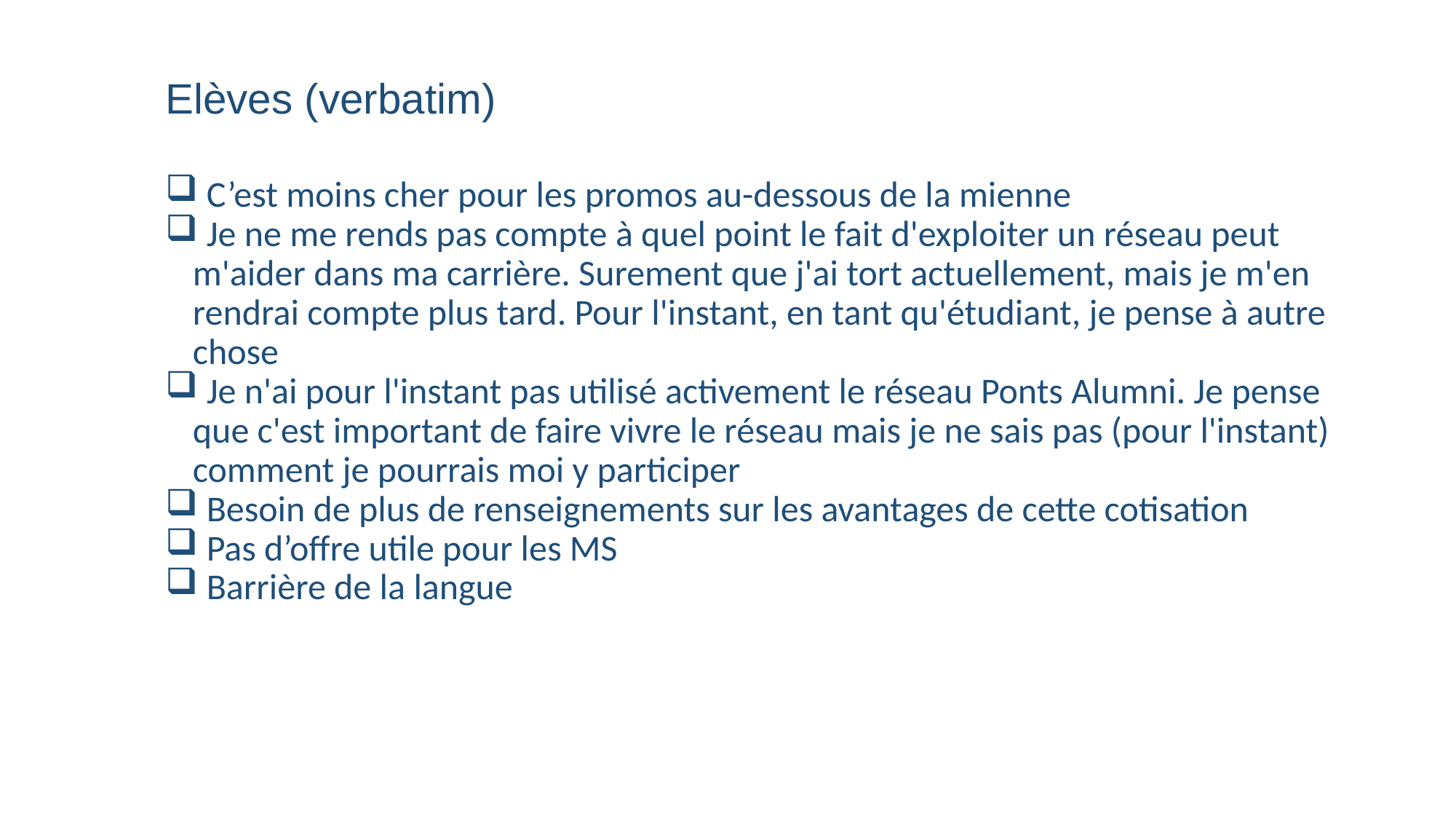

# Elèves (verbatim)
 C’est moins cher pour les promos au-dessous de la mienne
 Je ne me rends pas compte à quel point le fait d'exploiter un réseau peut m'aider dans ma carrière. Surement que j'ai tort actuellement, mais je m'en rendrai compte plus tard. Pour l'instant, en tant qu'étudiant, je pense à autre chose
 Je n'ai pour l'instant pas utilisé activement le réseau Ponts Alumni. Je pense que c'est important de faire vivre le réseau mais je ne sais pas (pour l'instant) comment je pourrais moi y participer
 Besoin de plus de renseignements sur les avantages de cette cotisation
 Pas d’offre utile pour les MS
 Barrière de la langue